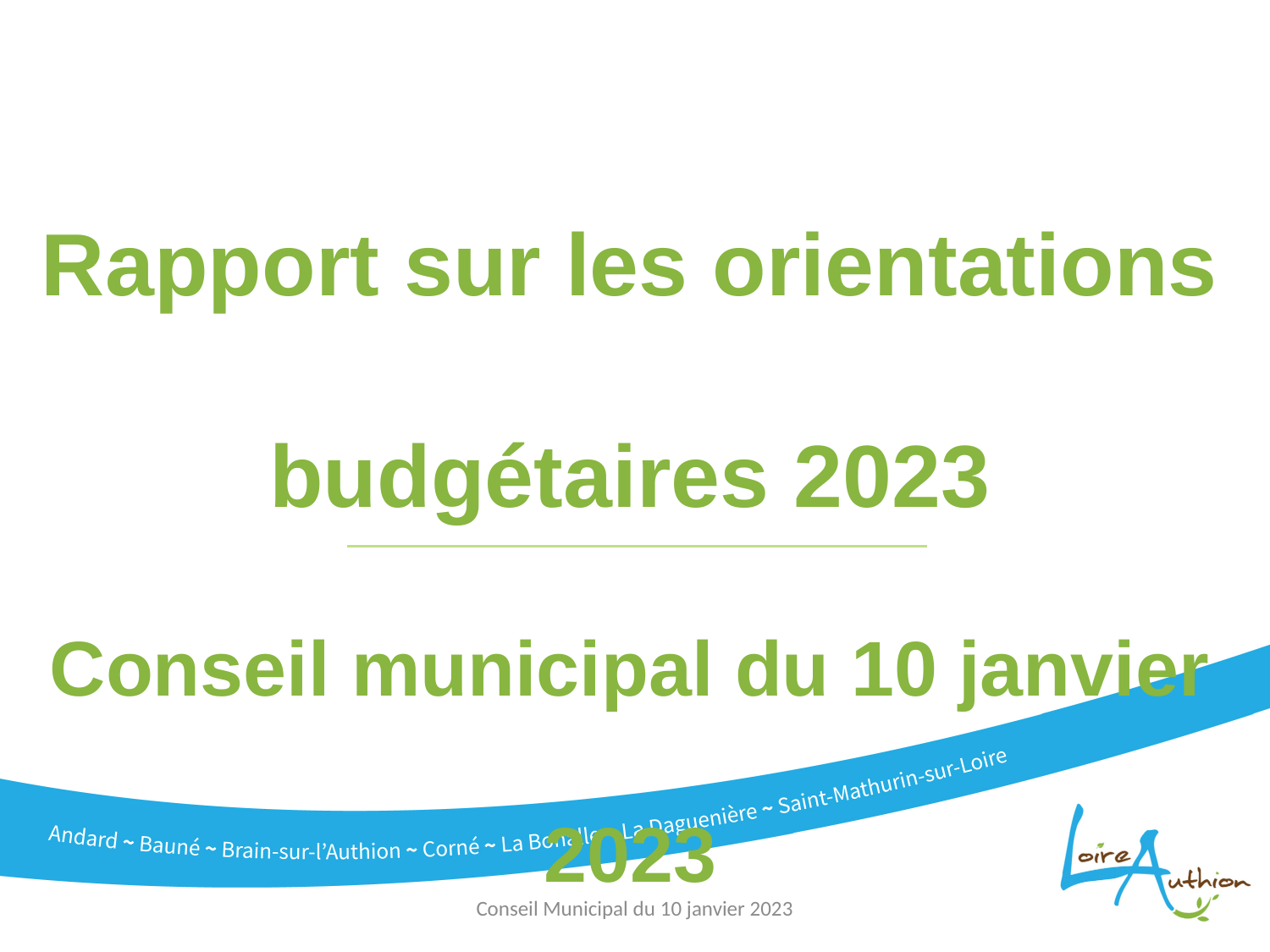

Rapport sur les orientations budgétaires 2023
Conseil municipal du 10 janvier 2023

Conseil Municipal du 10 janvier 2023